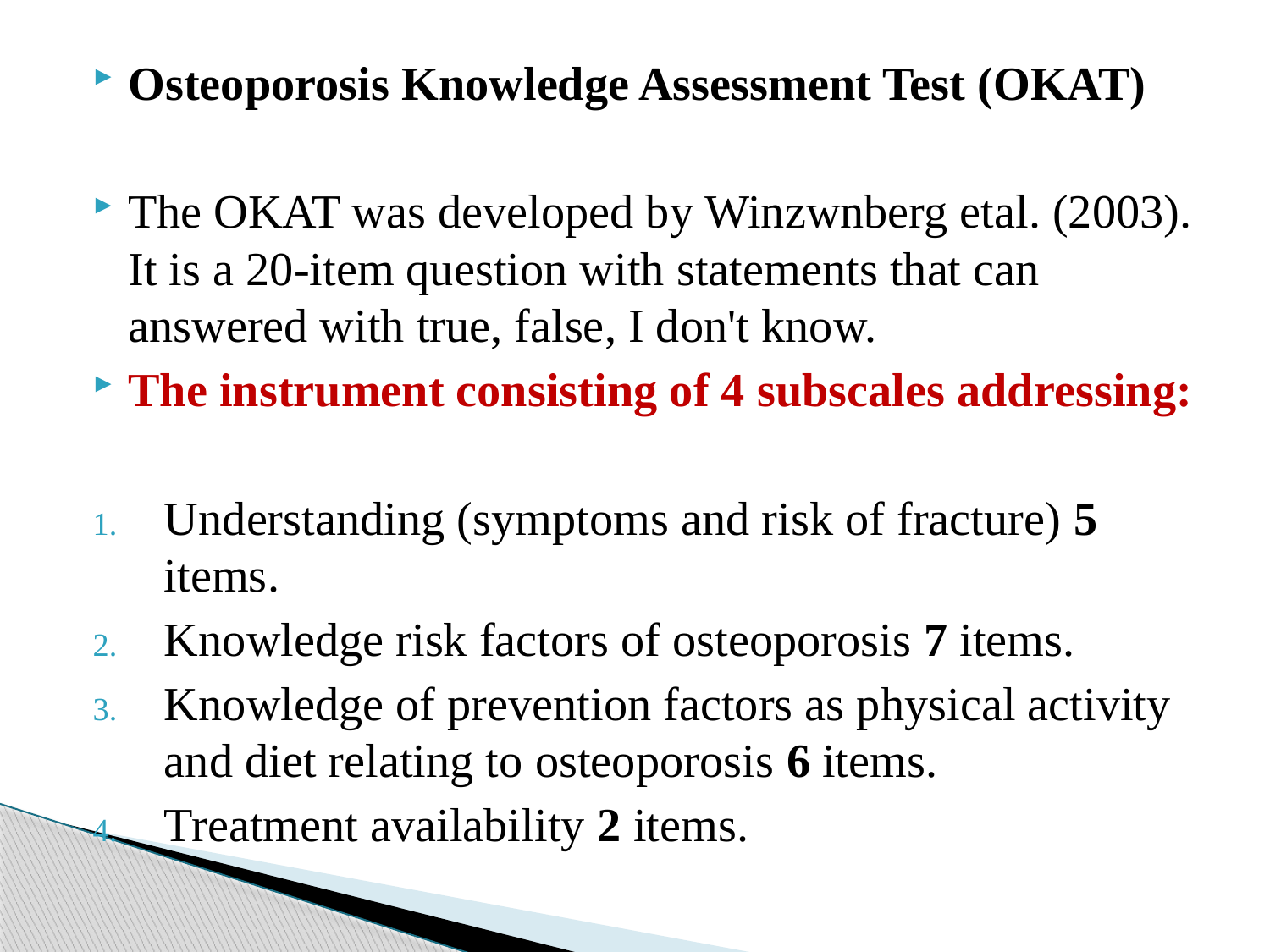

Osteoporosis Knowledge Assessment Test (OKAT)

The OKAT was developed by Winzwnberg etal. (2003). It is a 20-item question with statements that can answered with true, false, I don't know.
The instrument consisting of 4 subscales addressing:

Understanding (symptoms and risk of fracture) 5 items.
Knowledge risk factors of osteoporosis 7 items.
Knowledge of prevention factors as physical activity and diet relating to osteoporosis 6 items.
Treatment availability 2 items.